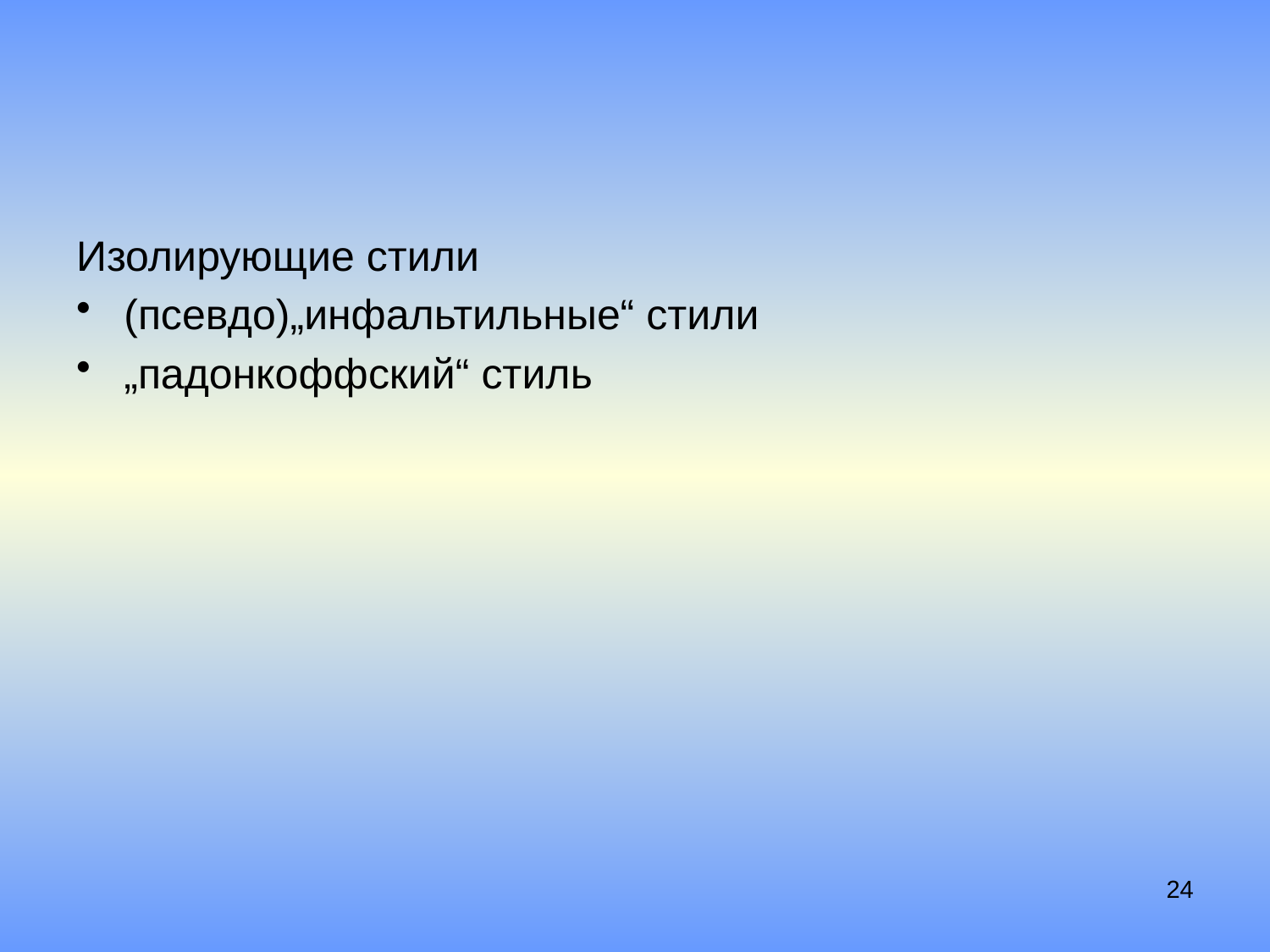

#
Изолирующие стили
(псевдо)„инфальтильные“ стили
„падонкоффский“ стиль
24